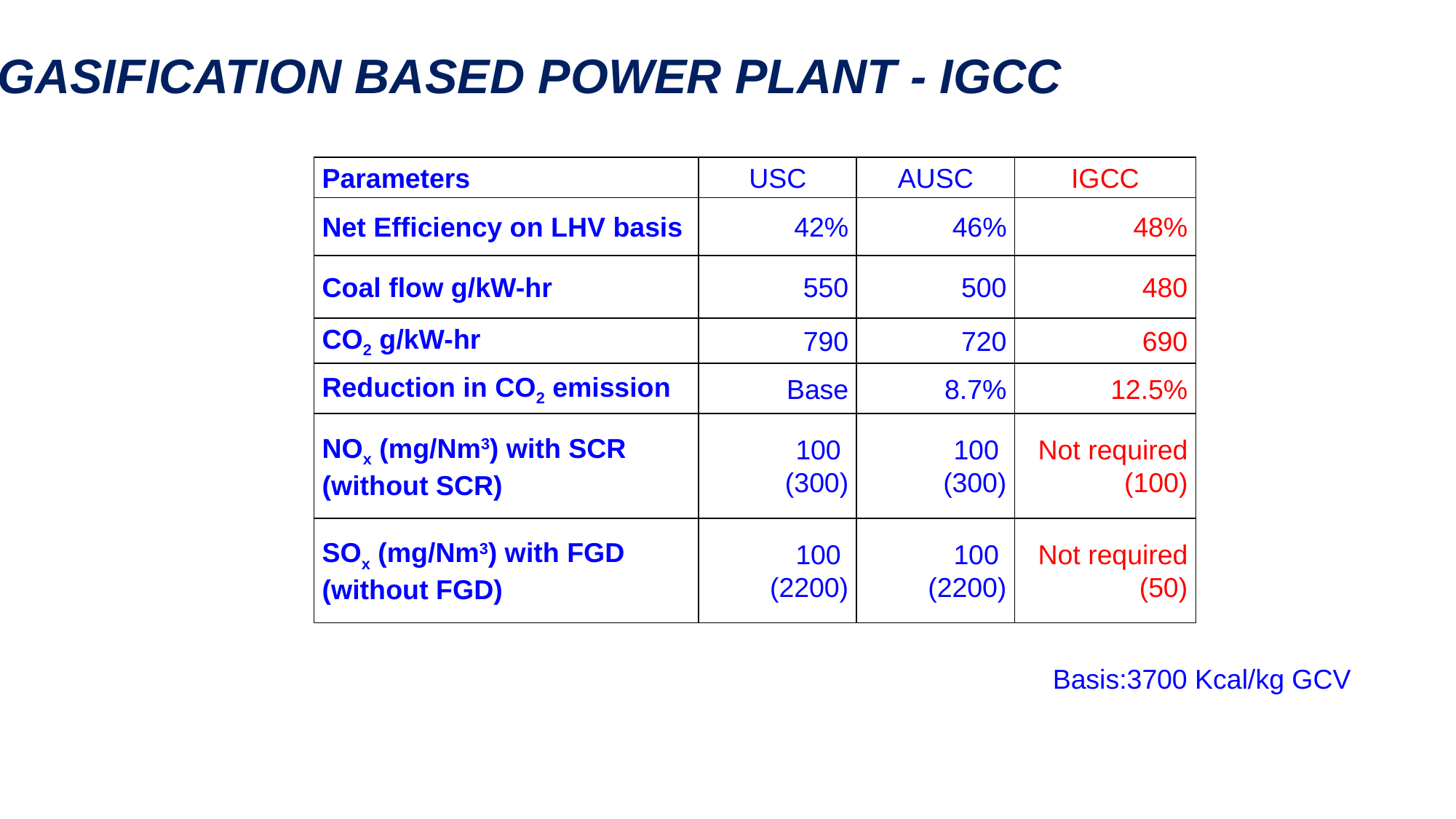

Gasification Based Power Plant - IGCC
| Parameters | USC | AUSC | IGCC |
| --- | --- | --- | --- |
| Net Efficiency on LHV basis | 42% | 46% | 48% |
| Coal flow g/kW-hr | 550 | 500 | 480 |
| CO2 g/kW-hr | 790 | 720 | 690 |
| Reduction in CO2 emission | Base | 8.7% | 12.5% |
| NOx (mg/Nm3) with SCR (without SCR) | 100 (300) | 100 (300) | Not required (100) |
| SOx (mg/Nm3) with FGD (without FGD) | 100 (2200) | 100 (2200) | Not required (50) |
Basis:3700 Kcal/kg GCV